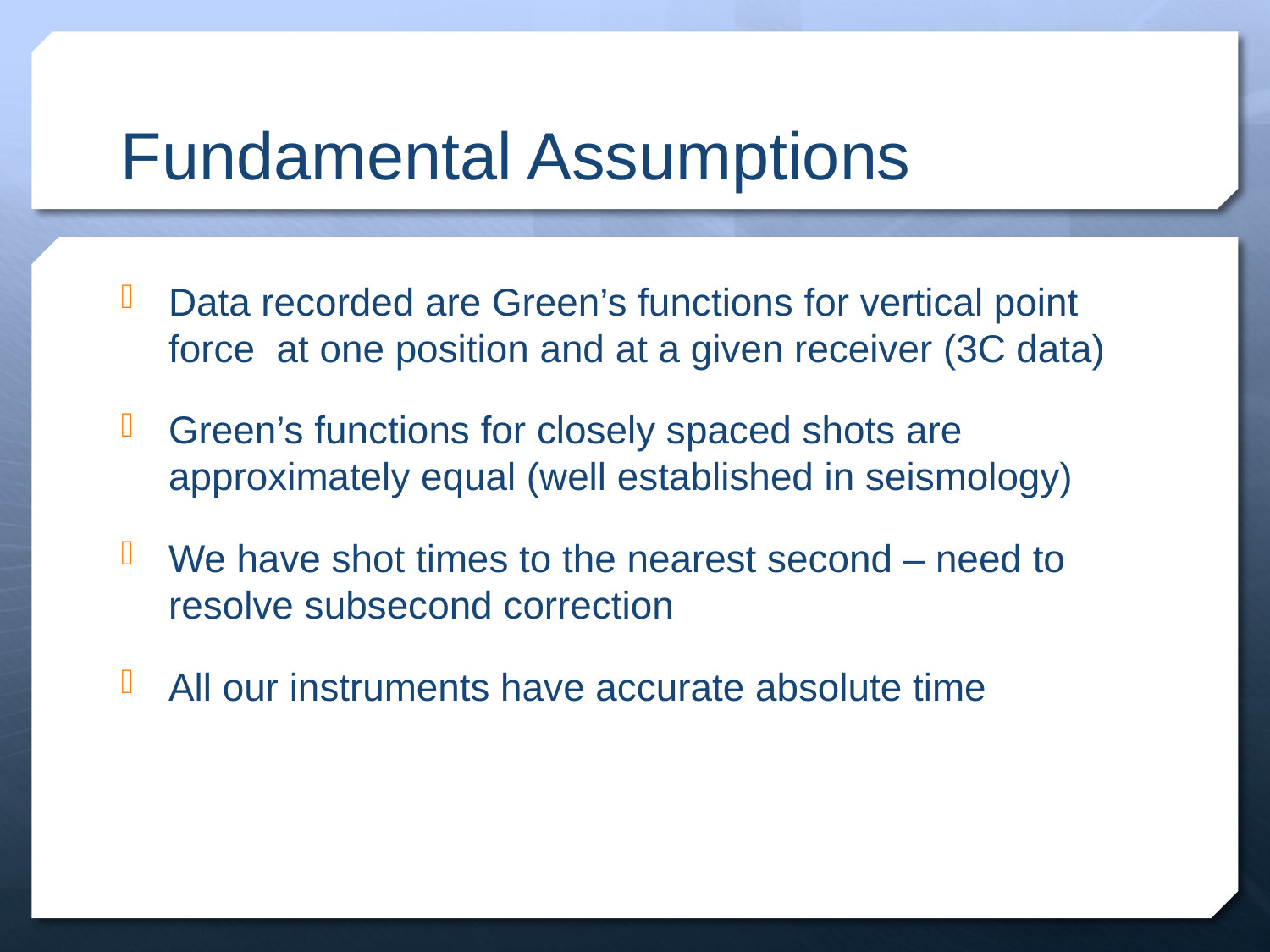

# Fundamental Assumptions
Data recorded are Green’s functions for vertical point force  at one position and at a given receiver (3C data)
Green’s functions for closely spaced shots are approximately equal (well established in seismology)
We have shot times to the nearest second – need to resolve subsecond correction
All our instruments have accurate absolute time